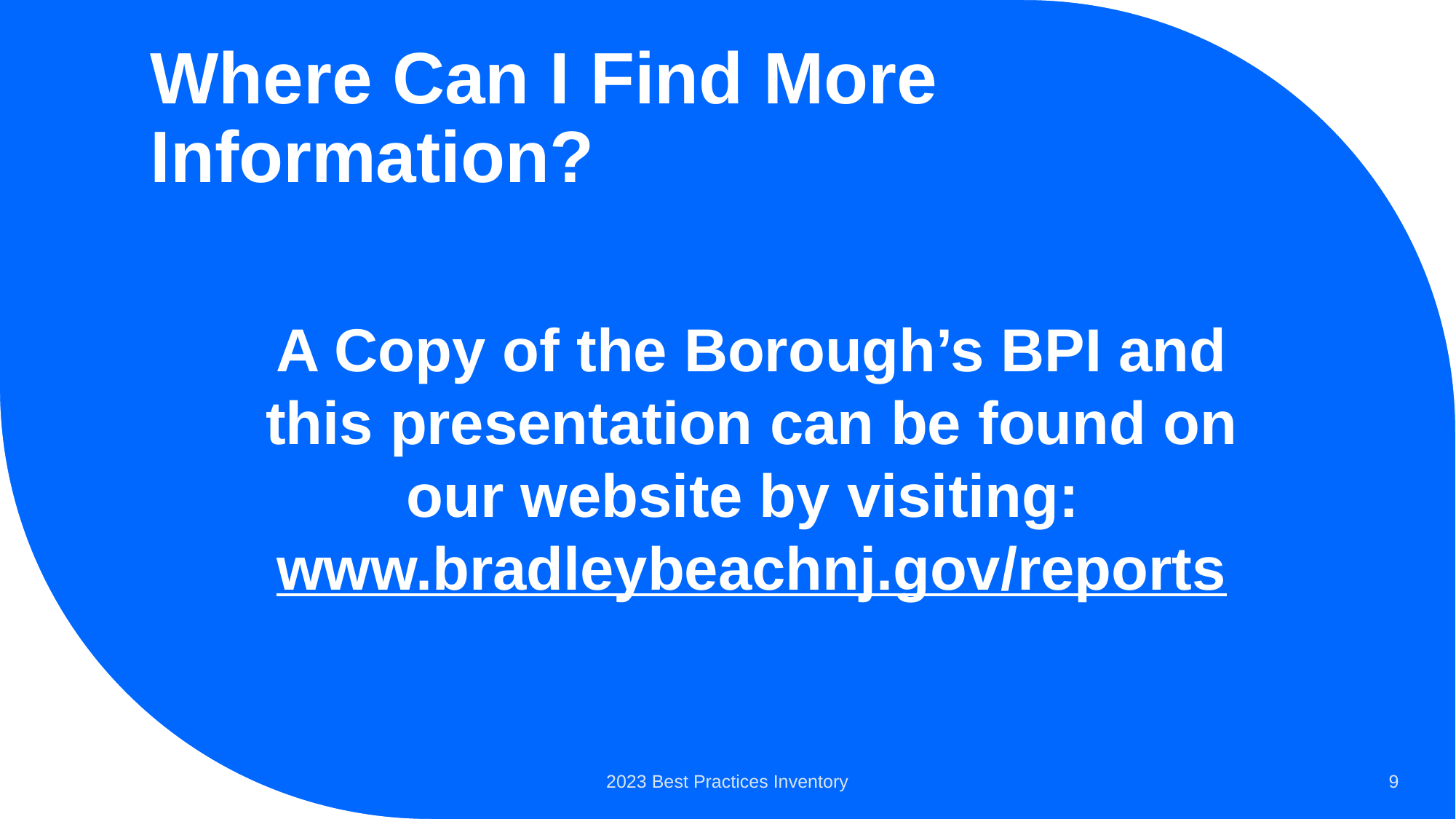

# Where Can I Find More Information?
A Copy of the Borough’s BPI and this presentation can be found on our website by visiting: www.bradleybeachnj.gov/reports

2023 Best Practices Inventory
9